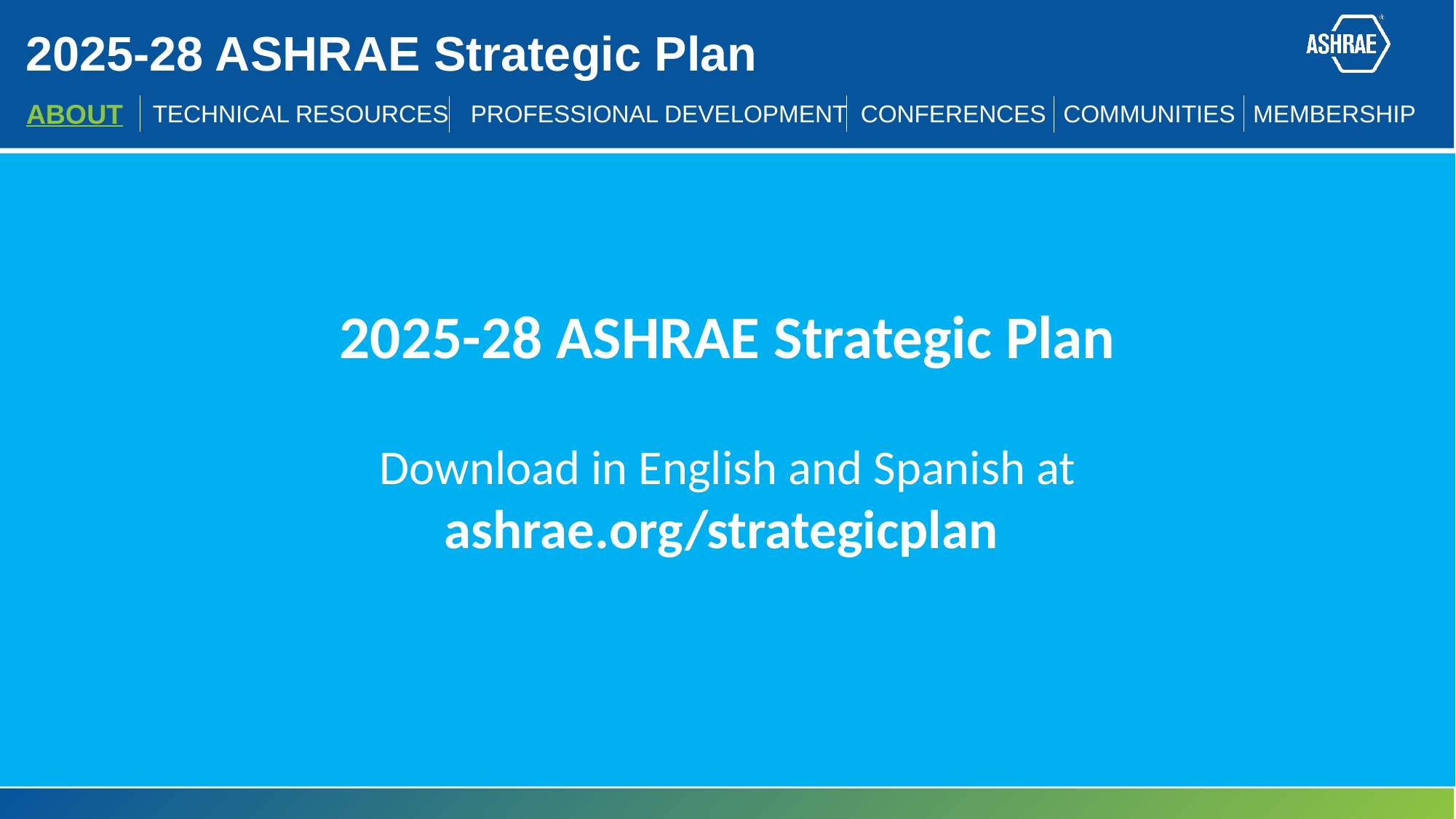

2025-28 ASHRAE Strategic Plan
# ABOUT
TECHNICAL RESOURCES
PROFESSIONAL DEVELOPMENT
CONFERENCES
COMMUNITIES
MEMBERSHIP

2025-28 ASHRAE Strategic Plan

Download in English and Spanish at ashrae.org/strategicplan